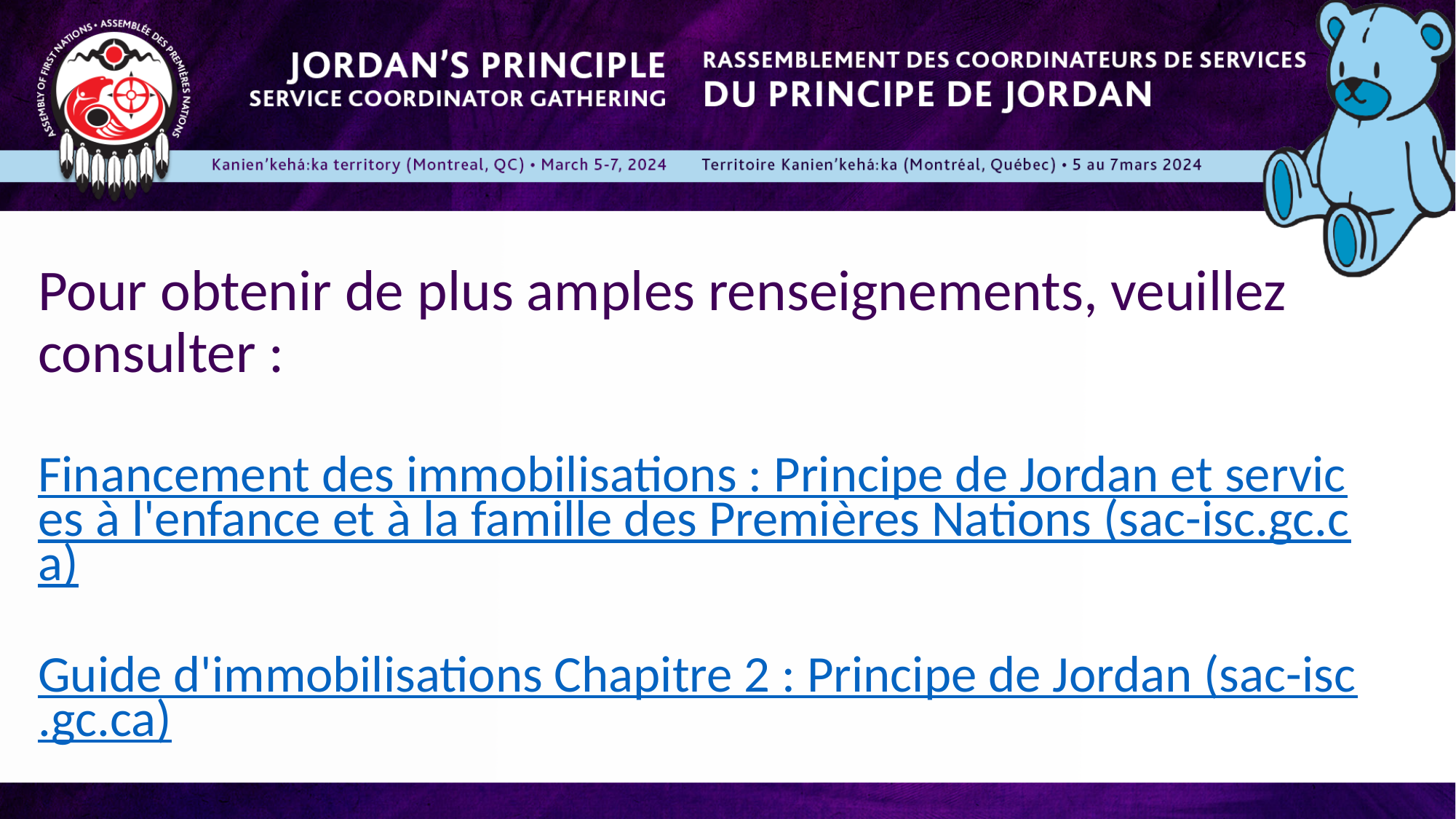

Pour obtenir de plus amples renseignements, veuillez consulter :

Financement des immobilisations : Principe de Jordan et services à l'enfance et à la famille des Premières Nations (sac-isc.gc.ca)

Guide d'immobilisations Chapitre 2 : Principe de Jordan (sac-isc.gc.ca)